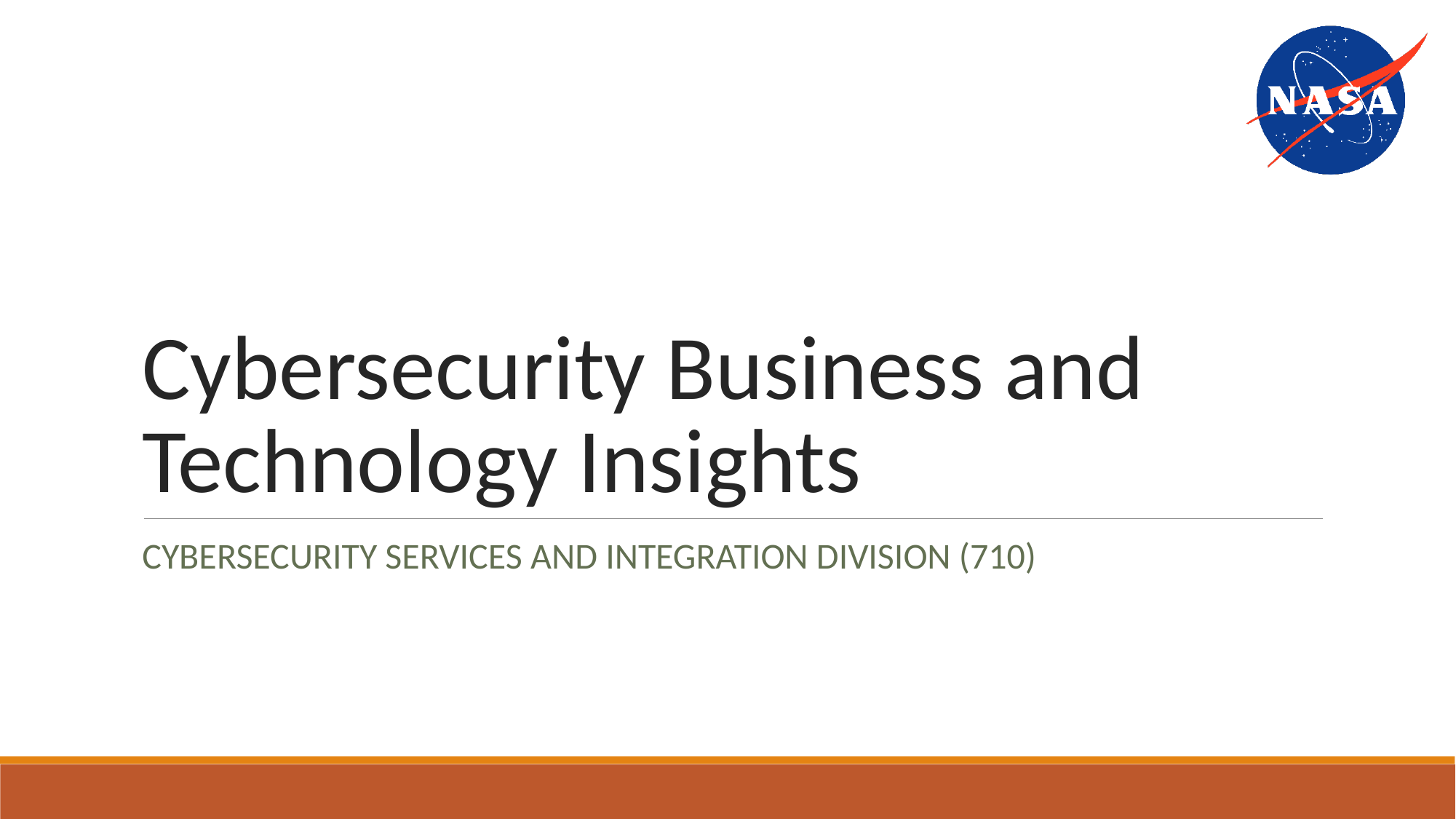

# Cybersecurity Business and Technology Insights
CYBERSECURITY SERVICES AND INTEGRATION DIVISION (710)